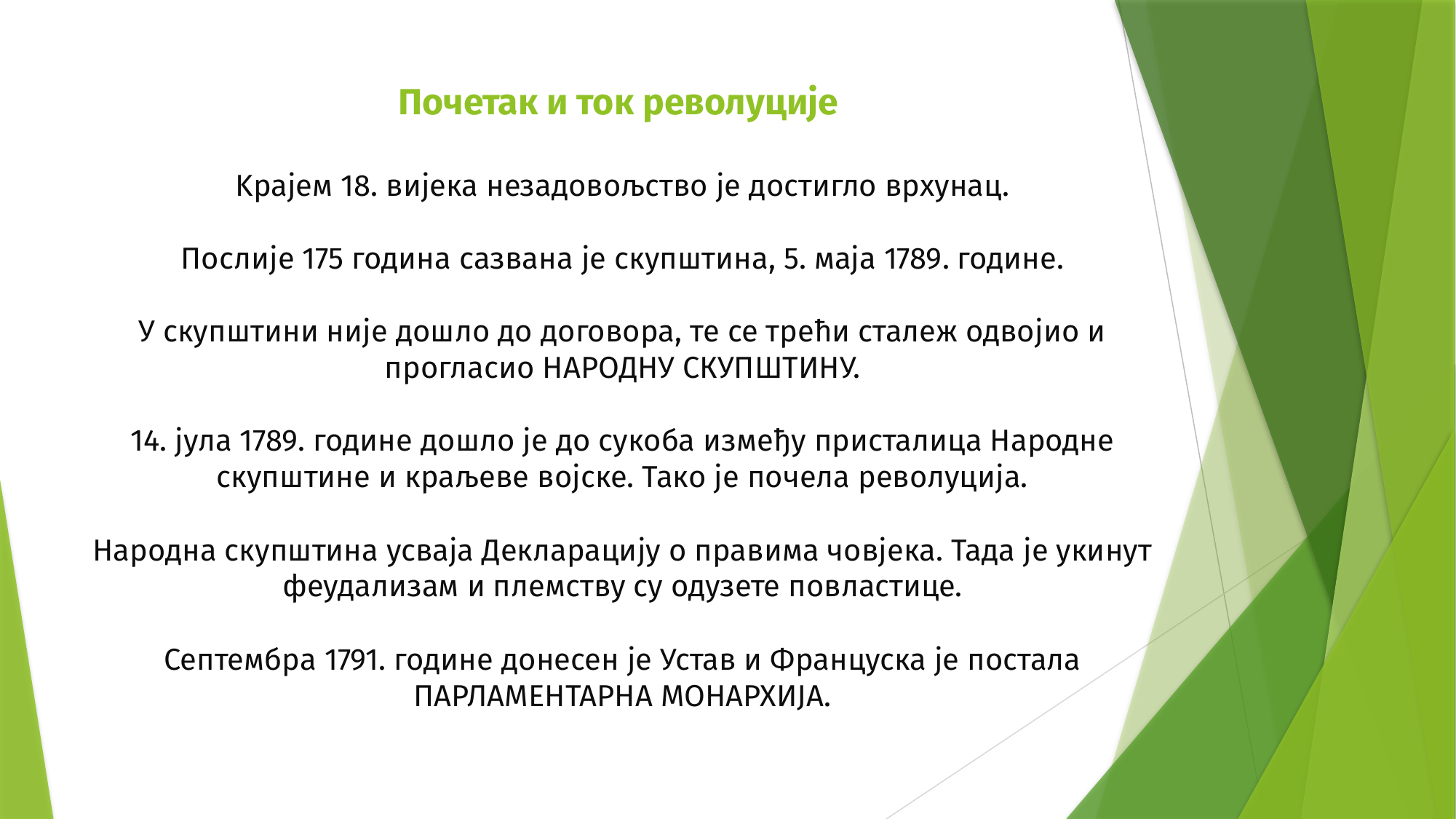

# Почетак и ток револуције Kрајем 18. вијека незадовољство је достигло врхунац. Послије 175 година сазвана је скупштина, 5. маја 1789. године. У скупштини није дошло до договора, те се трећи сталеж одвојио и прогласио НАРОДНУ СКУПШТИНУ. 14. јула 1789. године дошло је до сукоба између присталица Народне скупштине и краљеве војске. Тако је почела револуција. Народна скупштина усваја Декларацију о правима човјека. Тада је укинут феудализам и племству су одузете повластице. Септембра 1791. године донесен је Устав и Француска је постала ПАРЛАМЕНТАРНА МОНАРХИЈА.